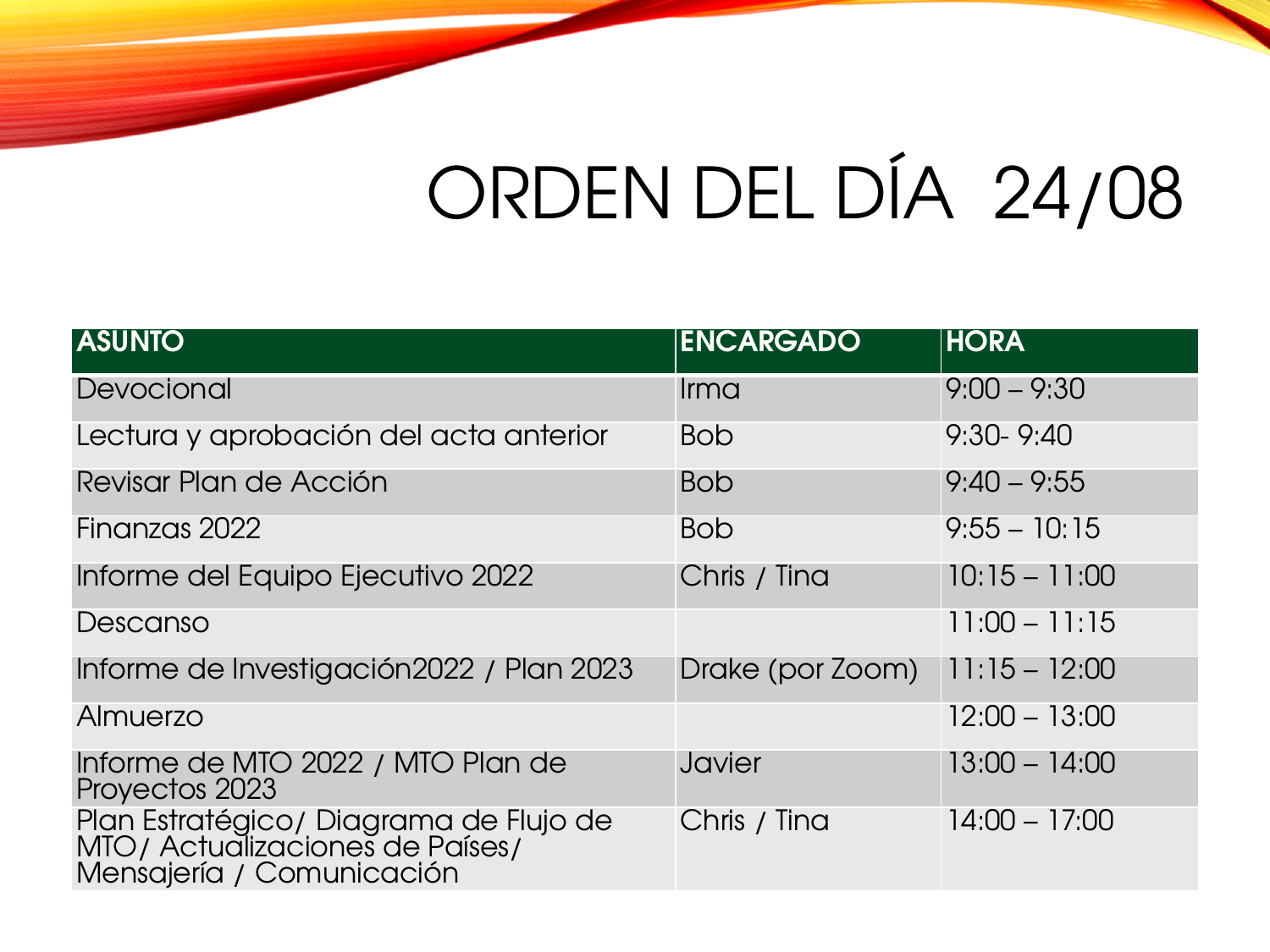

# Orden del día  24/08
| ASUNTO | ENCARGADO | HORA |
| --- | --- | --- |
| Devocional | Irma | 9:00 – 9:30 |
| Lectura y aprobación del acta anterior | Bob | 9:30- 9:40 |
| Revisar Plan de Acción | Bob | 9:40 – 9:55 |
| Finanzas 2022 | Bob | 9:55 – 10:15 |
| Informe del Equipo Ejecutivo 2022 | Chris / Tina | 10:15 – 11:00 |
| Descanso |  | 11:00 – 11:15 |
| Informe de Investigación2022 / Plan 2023 | Drake (por Zoom) | 11:15 – 12:00 |
| Almuerzo |  | 12:00 – 13:00 |
| Informe de MTO 2022 / MTO Plan de Proyectos 2023 | Javier | 13:00 – 14:00 |
| Plan Estratégico/ Diagrama de Flujo de MTO/ Actualizaciones de Países/ Mensajería / Comunicación | Chris / Tina | 14:00 – 17:00 |